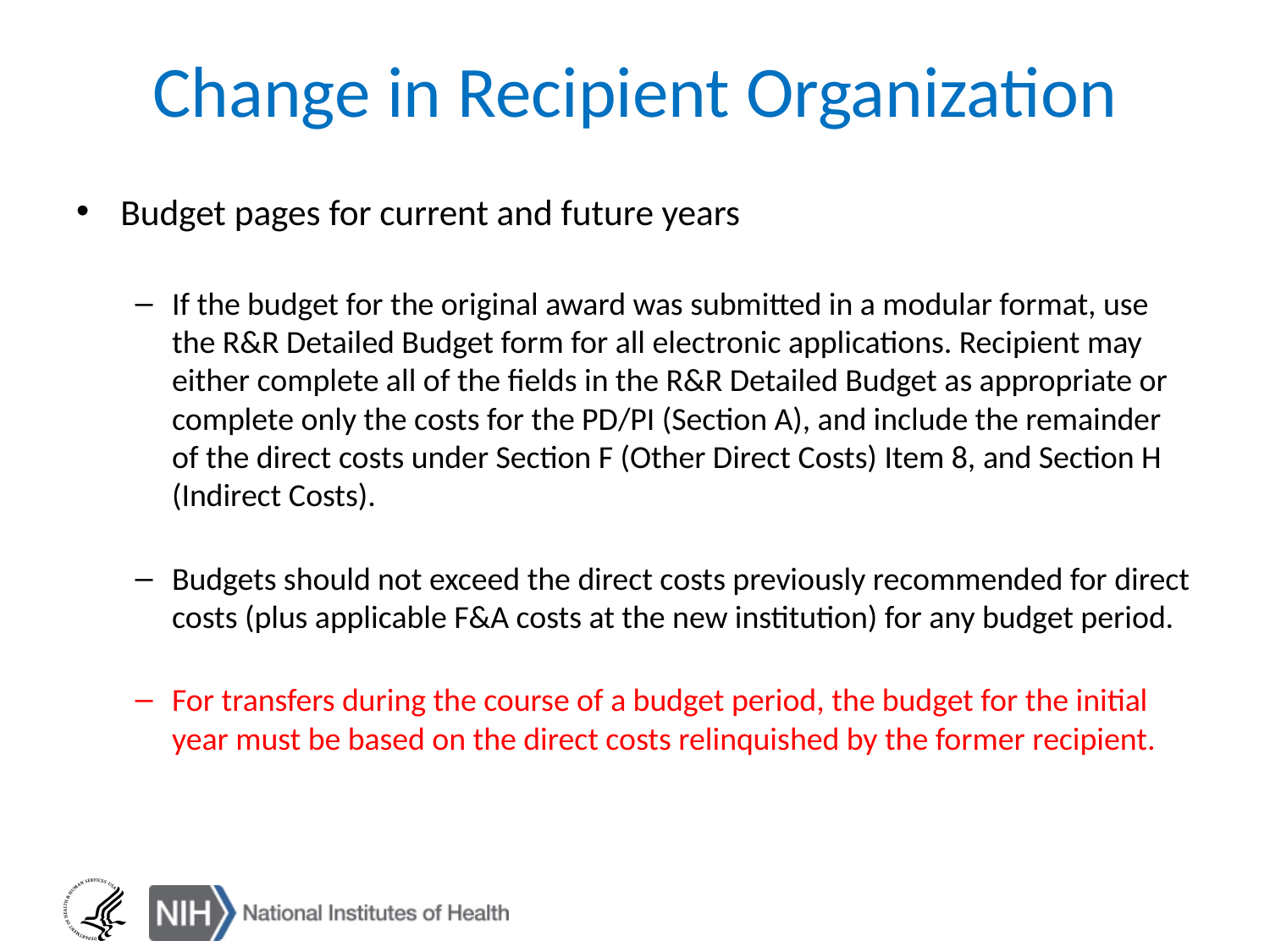

# Change in Recipient Organization
Budget pages for current and future years
If the budget for the original award was submitted in a modular format, use the R&R Detailed Budget form for all electronic applications. Recipient may either complete all of the fields in the R&R Detailed Budget as appropriate or complete only the costs for the PD/PI (Section A), and include the remainder of the direct costs under Section F (Other Direct Costs) Item 8, and Section H (Indirect Costs).
Budgets should not exceed the direct costs previously recommended for direct costs (plus applicable F&A costs at the new institution) for any budget period.
For transfers during the course of a budget period, the budget for the initial year must be based on the direct costs relinquished by the former recipient.